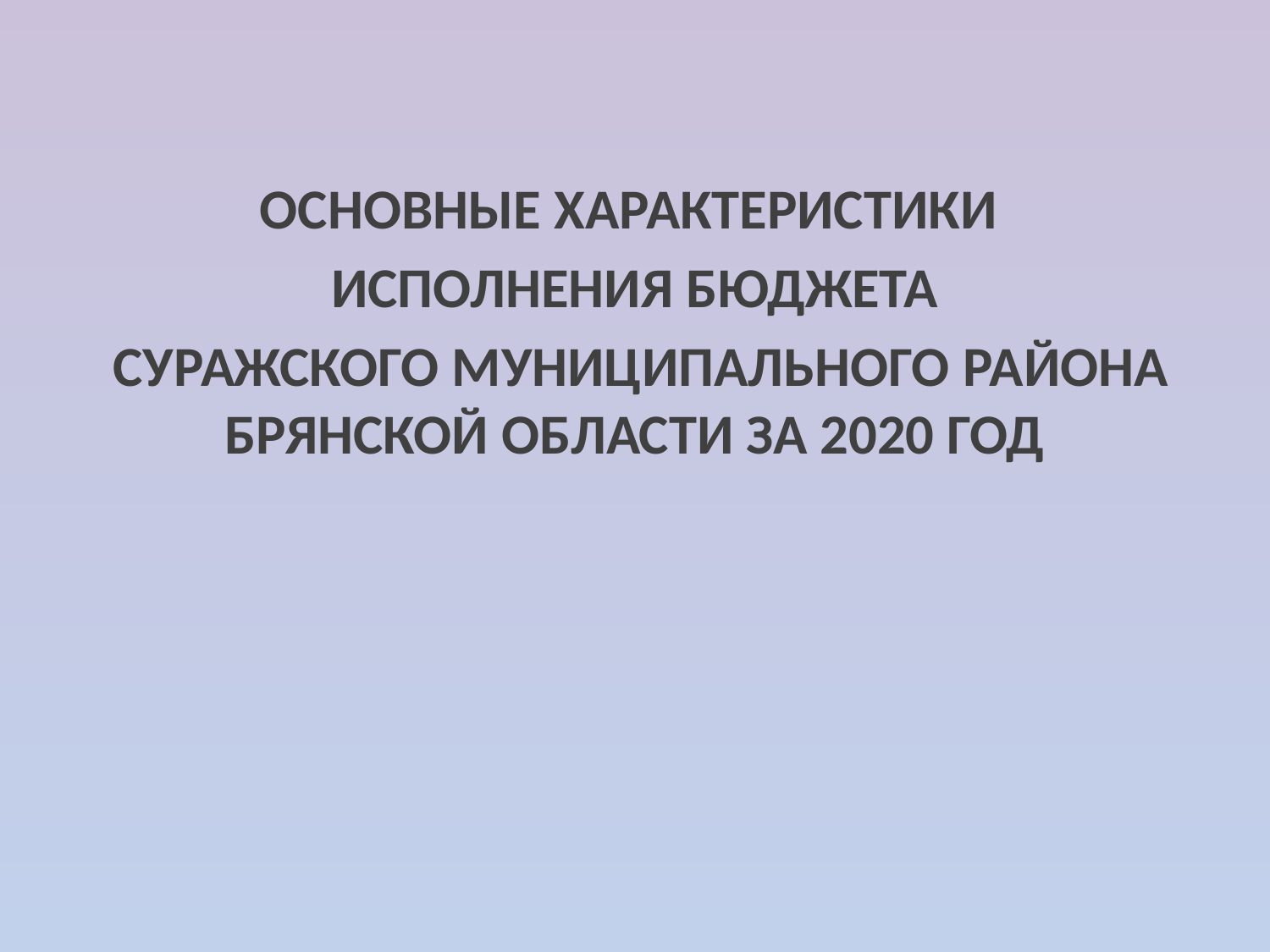

ОСНОВНЫЕ ХАРАКТЕРИСТИКИ
ИСПОЛНЕНИЯ БЮДЖЕТА
 СУРАЖСКОГО МУНИЦИПАЛЬНОГО РАЙОНА БРЯНСКОЙ ОБЛАСТИ ЗА 2020 ГОД